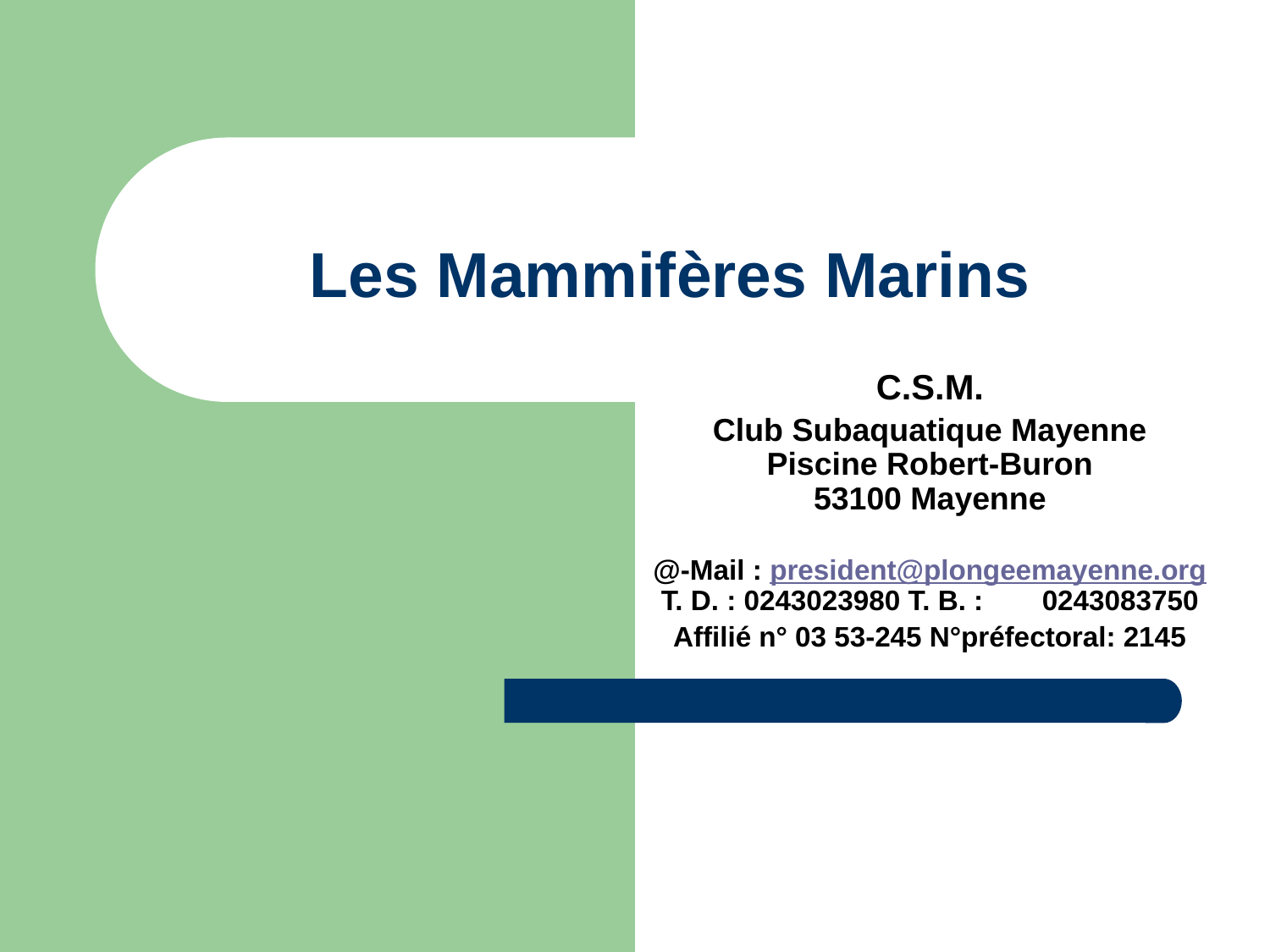

# Les Mammifères Marins
C.S.M.
Club Subaquatique Mayenne
Piscine Robert-Buron
53100 Mayenne
@-Mail : president@plongeemayenne.org
T. D. : 0243023980 T. B. :	0243083750
Affilié n° 03 53-245 N°préfectoral: 2145